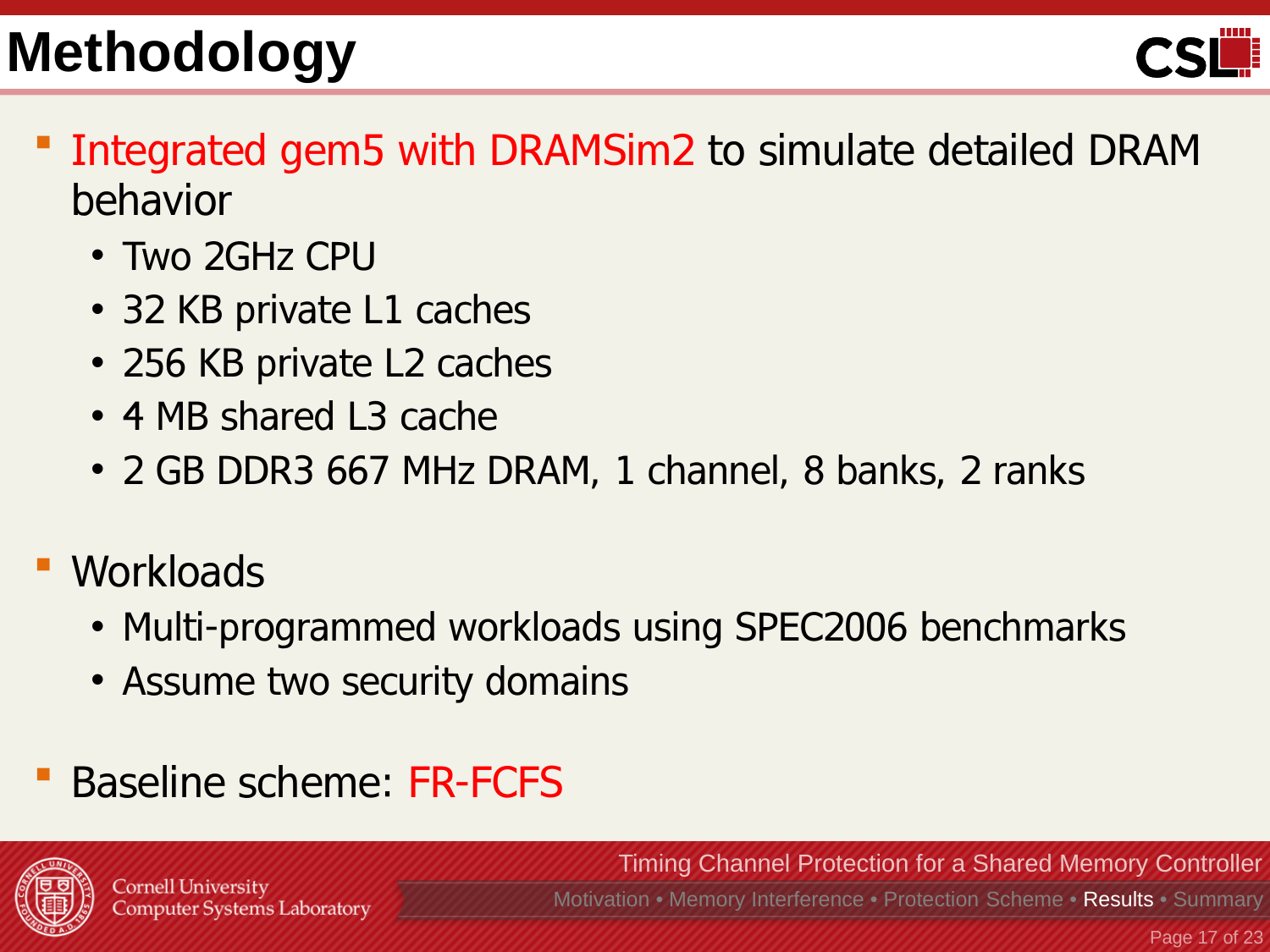

# Methodology
Integrated gem5 with DRAMSim2 to simulate detailed DRAM behavior
Two 2GHz CPU
32 KB private L1 caches
256 KB private L2 caches
4 MB shared L3 cache
2 GB DDR3 667 MHz DRAM, 1 channel, 8 banks, 2 ranks

Workloads
Multi-programmed workloads using SPEC2006 benchmarks
Assume two security domains

Baseline scheme: FR-FCFS
Timing Channel Protection for a Shared Memory Controller
Motivation • Memory Interference • Protection Scheme • Results • Summary
Page 17 of 23